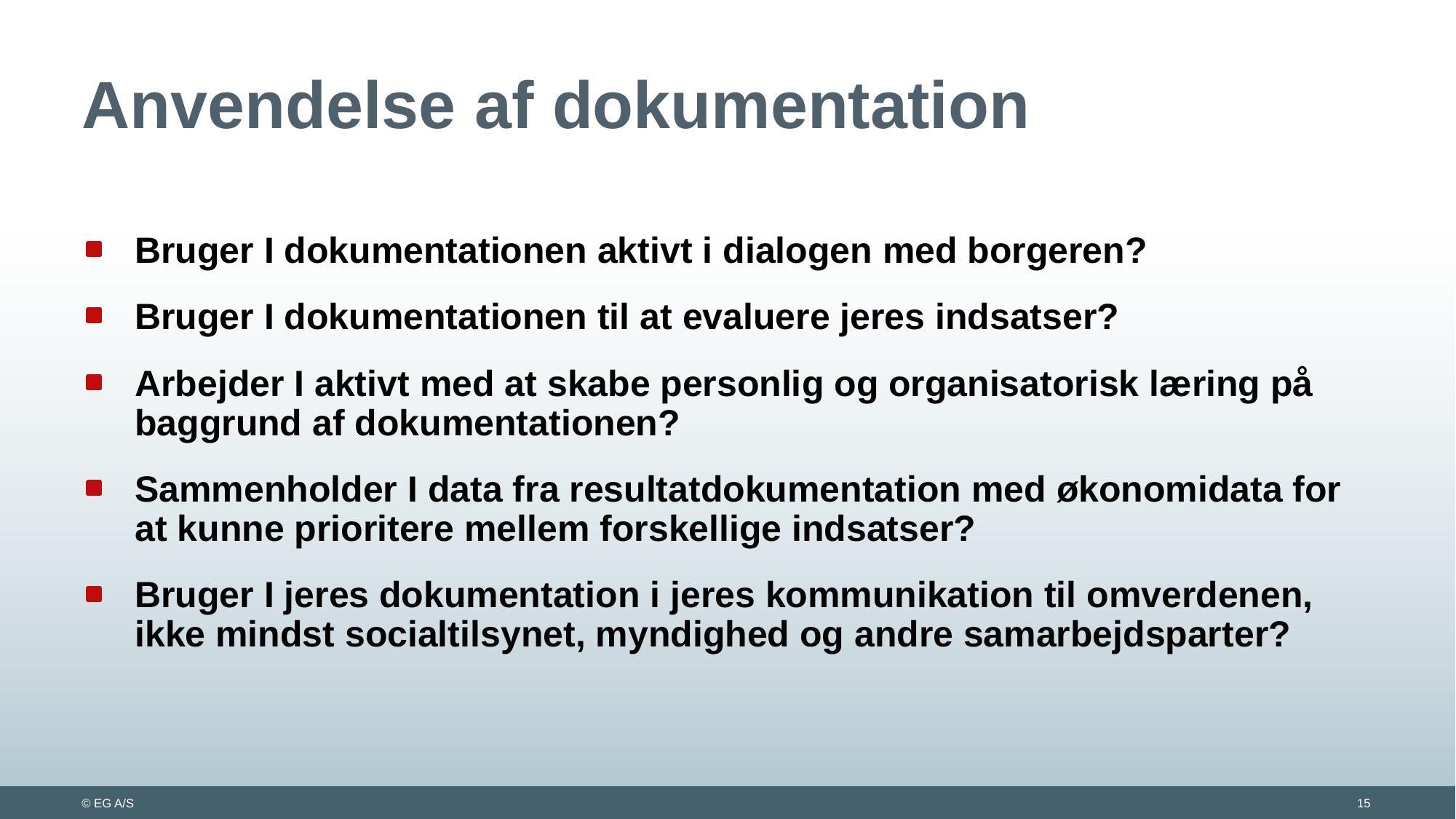

# Anvendelse af dokumentation

Bruger I dokumentationen aktivt i dialogen med borgeren?
Bruger I dokumentationen til at evaluere jeres indsatser?
Arbejder I aktivt med at skabe personlig og organisatorisk læring på baggrund af dokumentationen?
Sammenholder I data fra resultatdokumentation med økonomidata for at kunne prioritere mellem forskellige indsatser?
Bruger I jeres dokumentation i jeres kommunikation til omverdenen, ikke mindst socialtilsynet, myndighed og andre samarbejdsparter?

© EG A/S
15